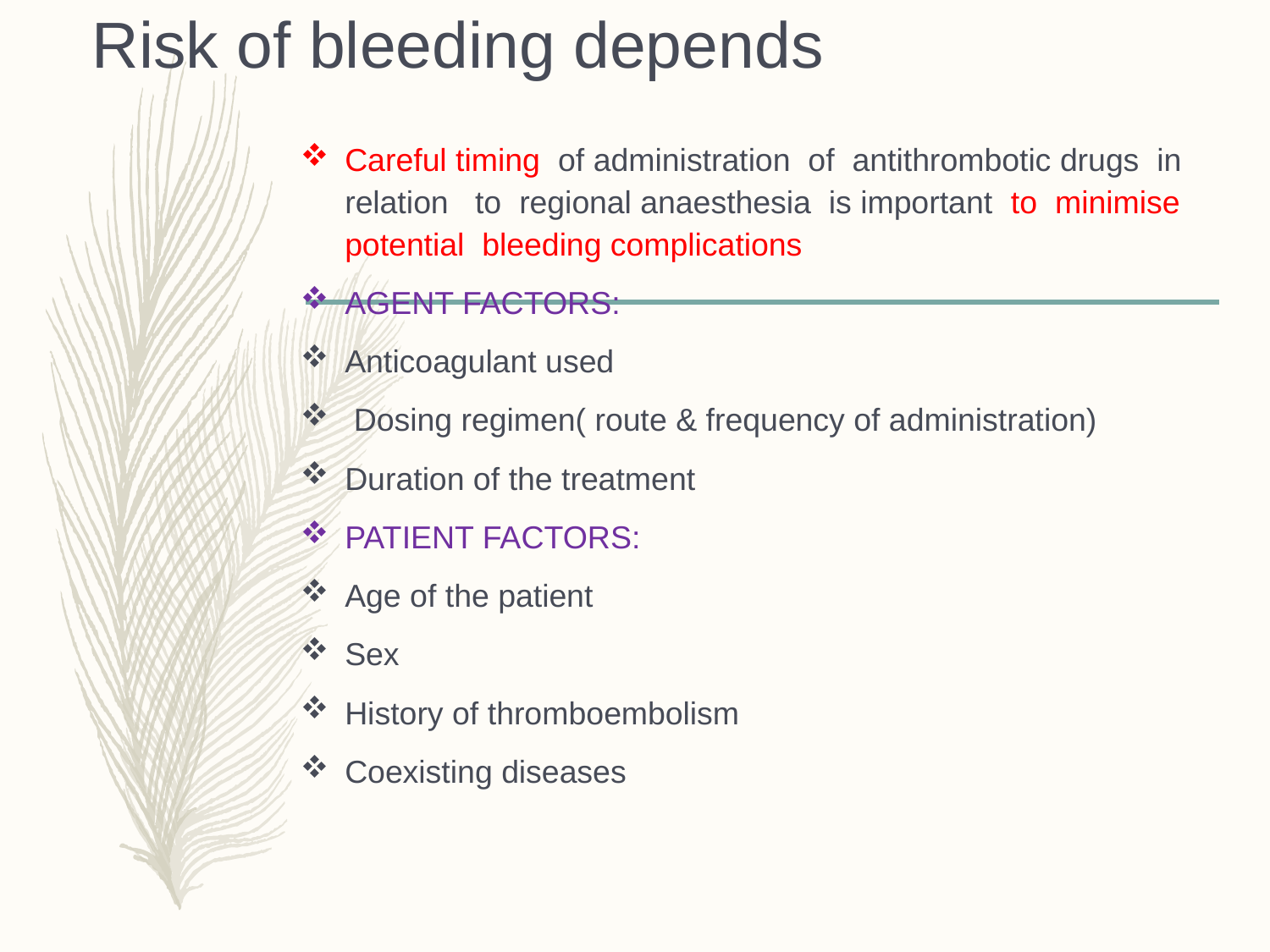

# Risk of bleeding depends
Careful timing  of administration  of  antithrombotic drugs  in  relation   to  regional anaesthesia  is important  to  minimise   potential  bleeding complications
AGENT FACTORS:
Anticoagulant used
 Dosing regimen( route & frequency of administration)
Duration of the treatment
PATIENT FACTORS:
Age of the patient
Sex
History of thromboembolism
Coexisting diseases